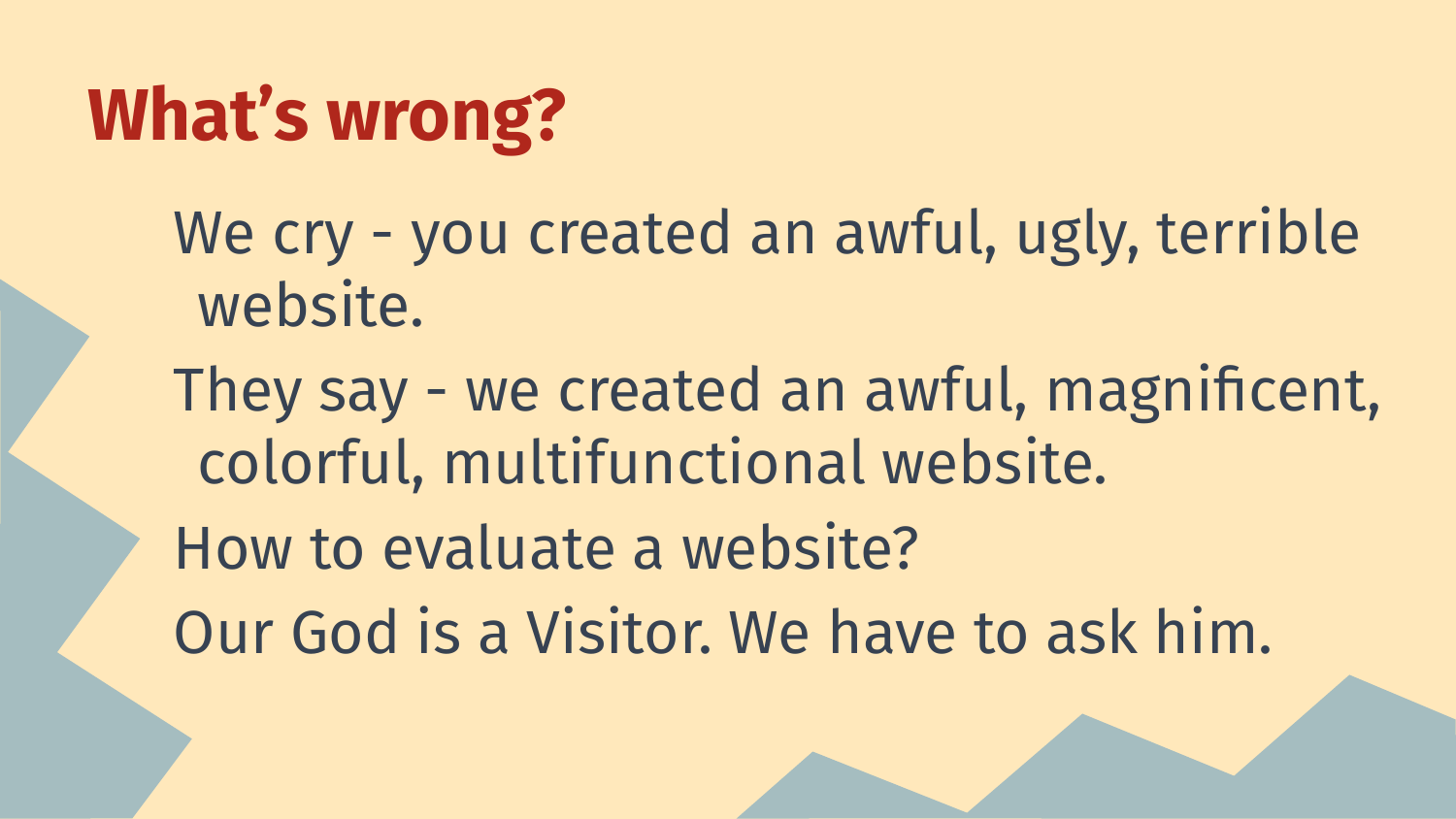

# What’s wrong?
We cry - you created an awful, ugly, terrible website.
They say - we created an awful, magnificent, colorful, multifunctional website.
How to evaluate a website?
Our God is a Visitor. We have to ask him.